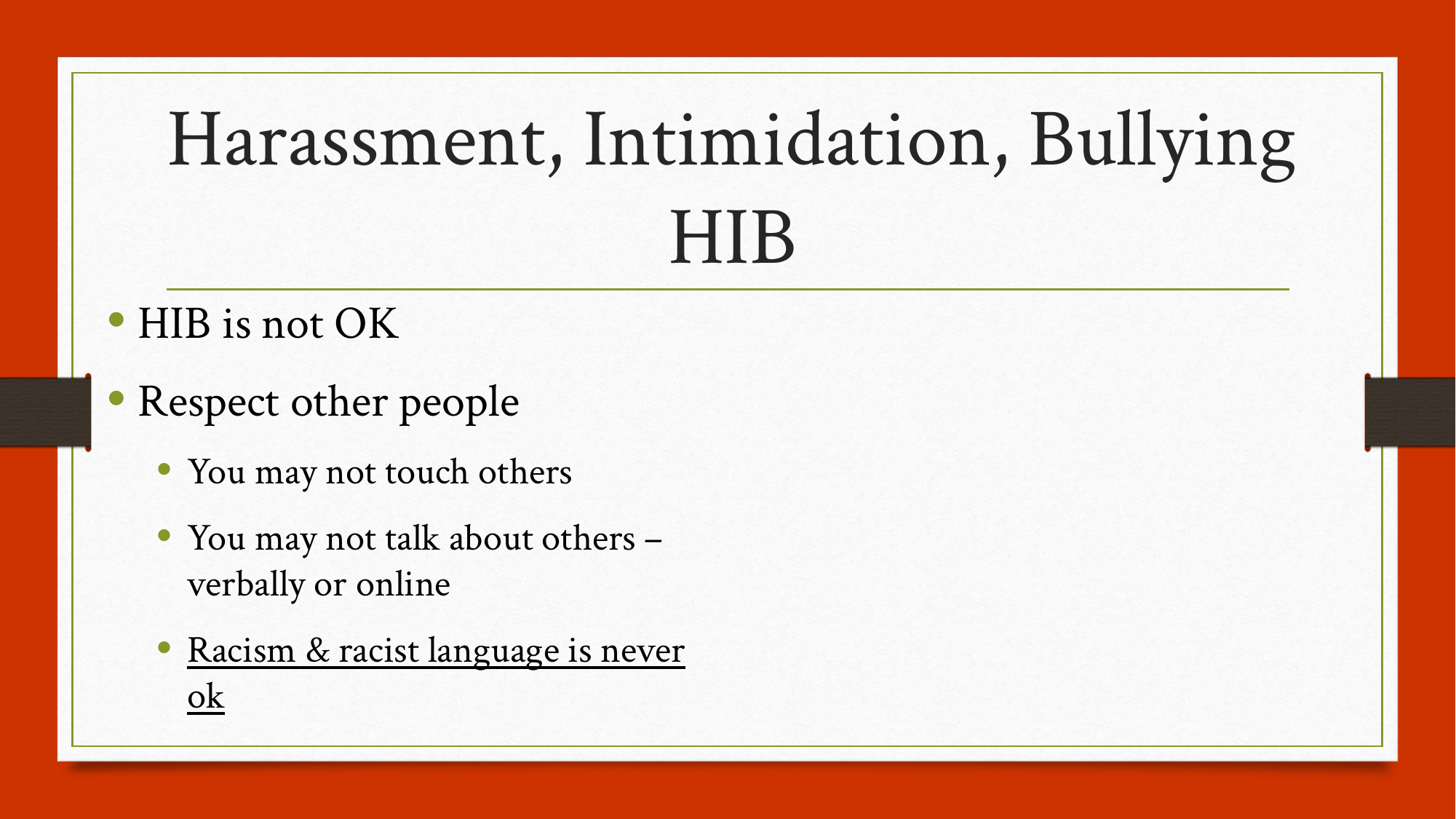

# Harassment, Intimidation, Bullying HIB
HIB is not OK
Respect other people
You may not touch others
You may not talk about others – verbally or online
Racism & racist language is never ok